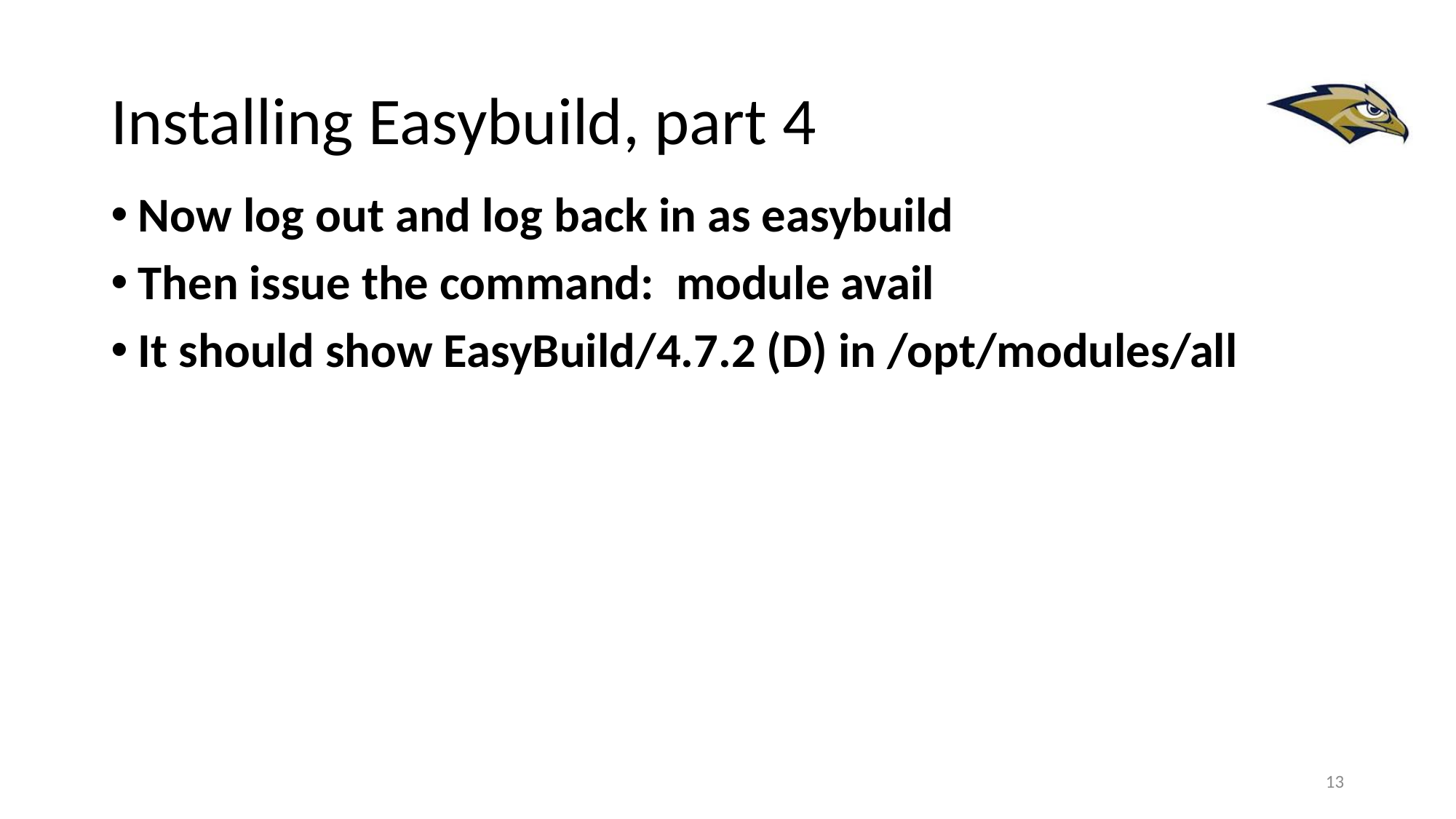

# Installing Easybuild, part 4
Now log out and log back in as easybuild
Then issue the command:  module avail
It should show EasyBuild/4.7.2 (D) in /opt/modules/all

13